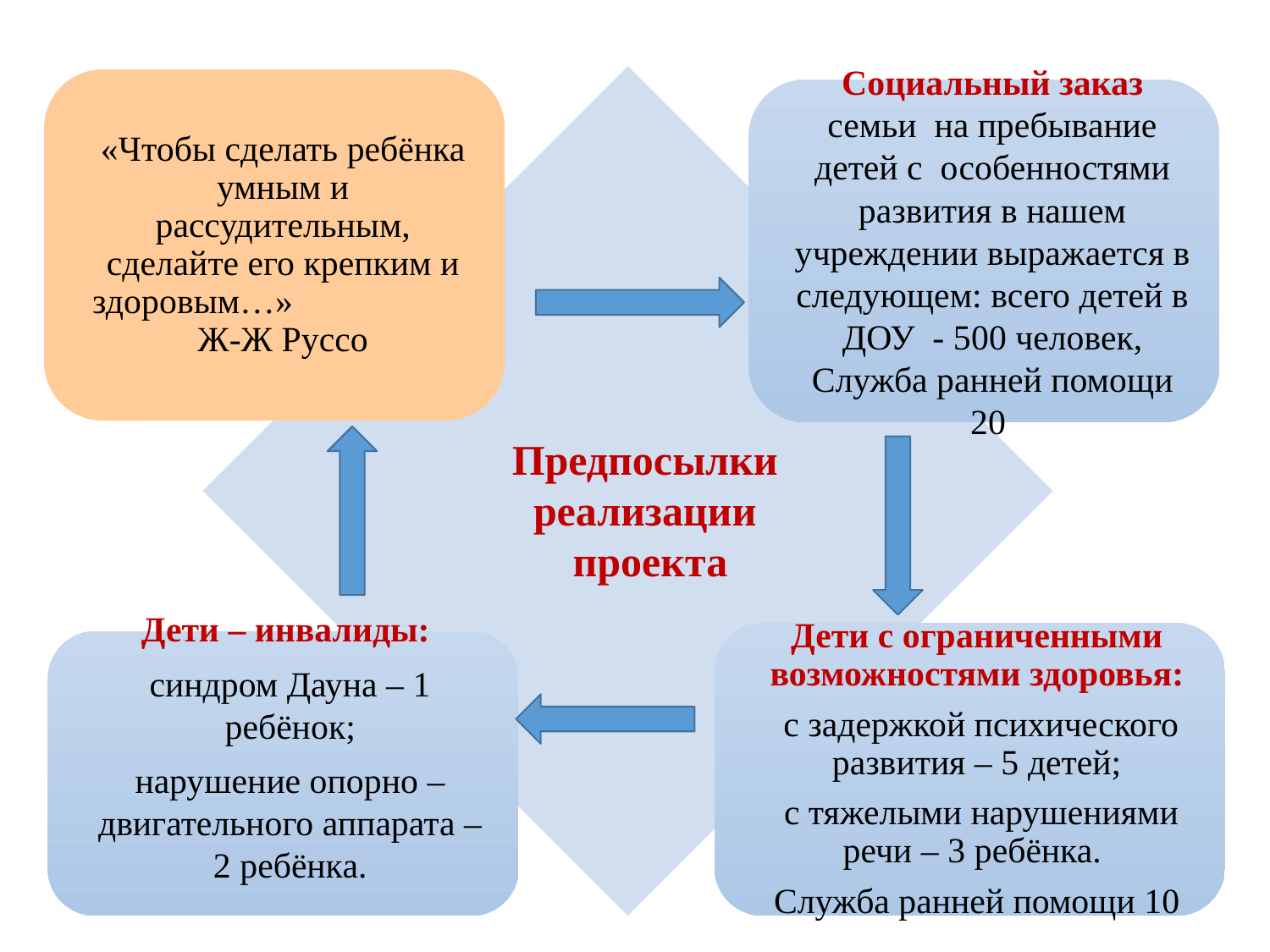

«Чтобы сделать ребёнка умным и рассудительным, сделайте его крепким и здоровым…»           	Ж-Ж Руссо
Социальный заказ семьи  на пребывание детей с  особенностями развития в нашем учреждении выражается в следующем: всего детей в ДОУ  - 500 человек, Служба ранней помощи 20
Дети – инвалиды:
синдром Дауна – 1 ребёнок;
 нарушение опорно –  двигательного аппарата – 2 ребёнка.

Дети с ограниченными возможностями здоровья:
 с задержкой психического развития – 5 детей;
 с тяжелыми нарушениями речи – 3 ребёнка.
Служба ранней помощи 10

Предпосылки реализации
 проекта